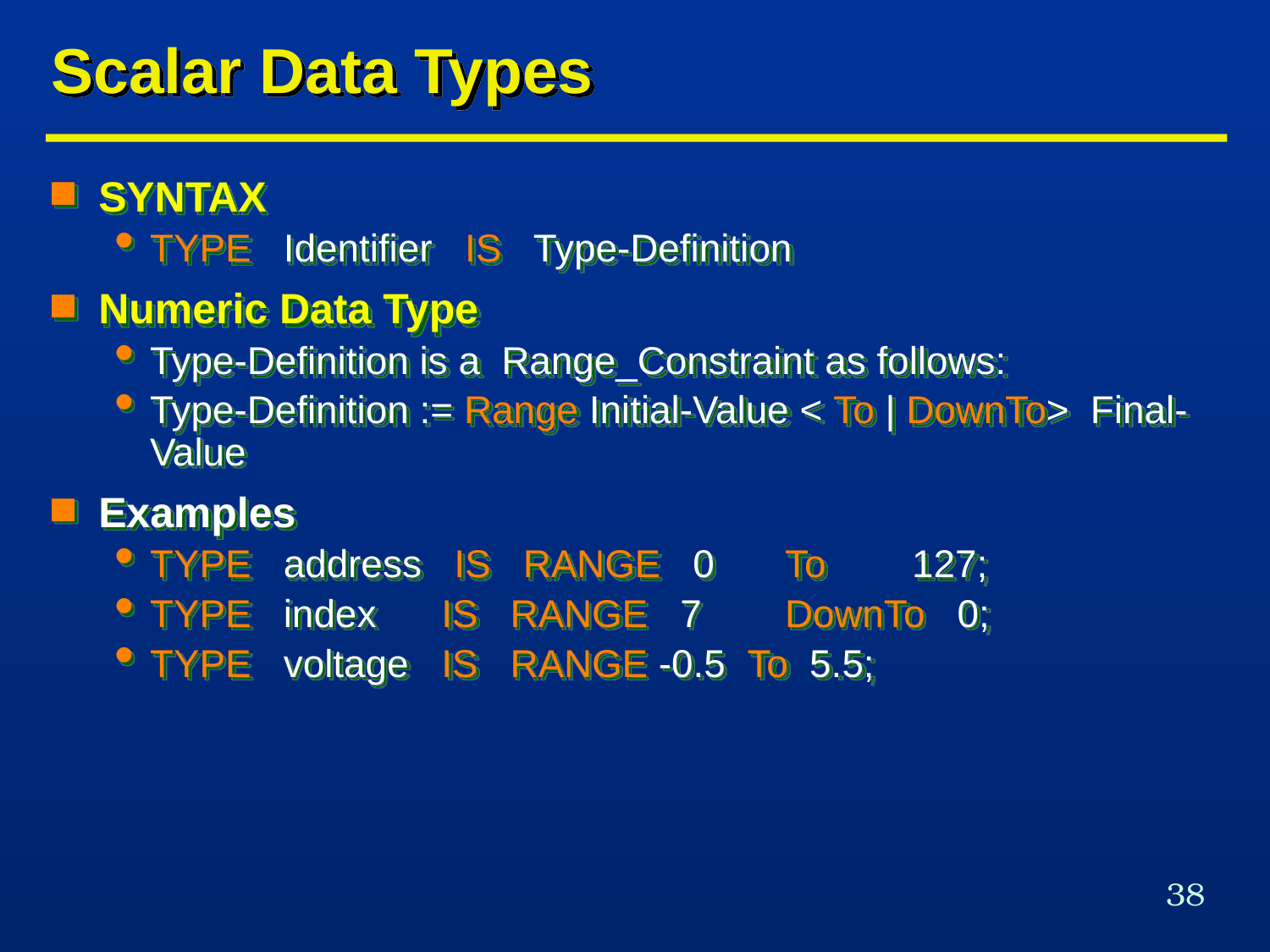

# Scalar Data Types
SYNTAX
TYPE   Identifier   IS   Type-Definition
Numeric Data Type
Type-Definition is a  Range_Constraint as follows:
Type-Definition := Range Initial-Value < To | DownTo>  Final-Value
Examples
TYPE   address   IS   RANGE   0 	To 	127;
TYPE   index      IS   RANGE   7 	DownTo   0;
TYPE   voltage   IS   RANGE -0.5  To  5.5;